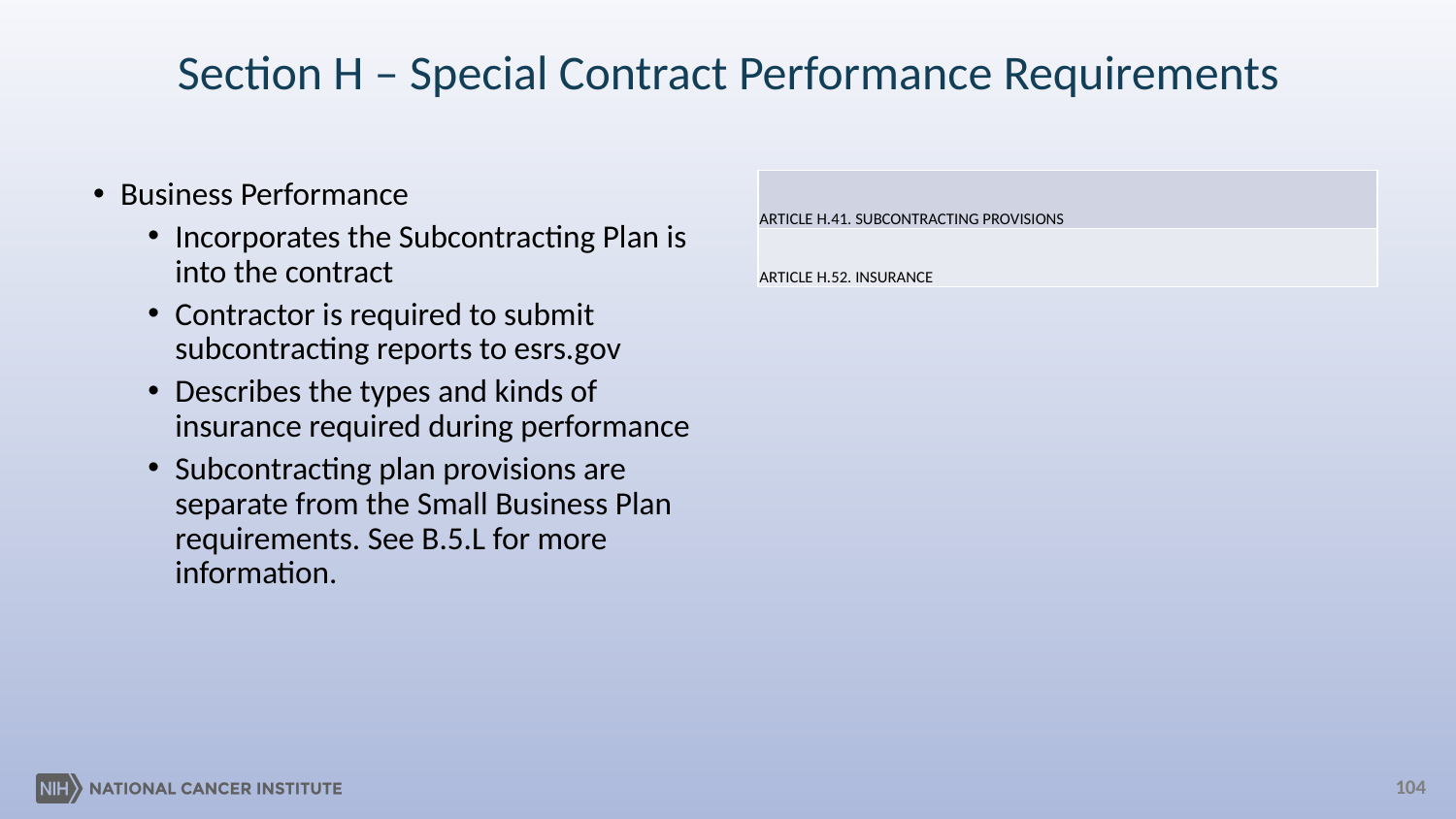

# Section H – Special Contract Performance Requirements
| ARTICLE H.41. SUBCONTRACTING PROVISIONS |
| --- |
| ARTICLE H.52. INSURANCE |
Business Performance
Incorporates the Subcontracting Plan is into the contract
Contractor is required to submit subcontracting reports to esrs.gov
Describes the types and kinds of insurance required during performance
Subcontracting plan provisions are separate from the Small Business Plan requirements. See B.5.L for more information.